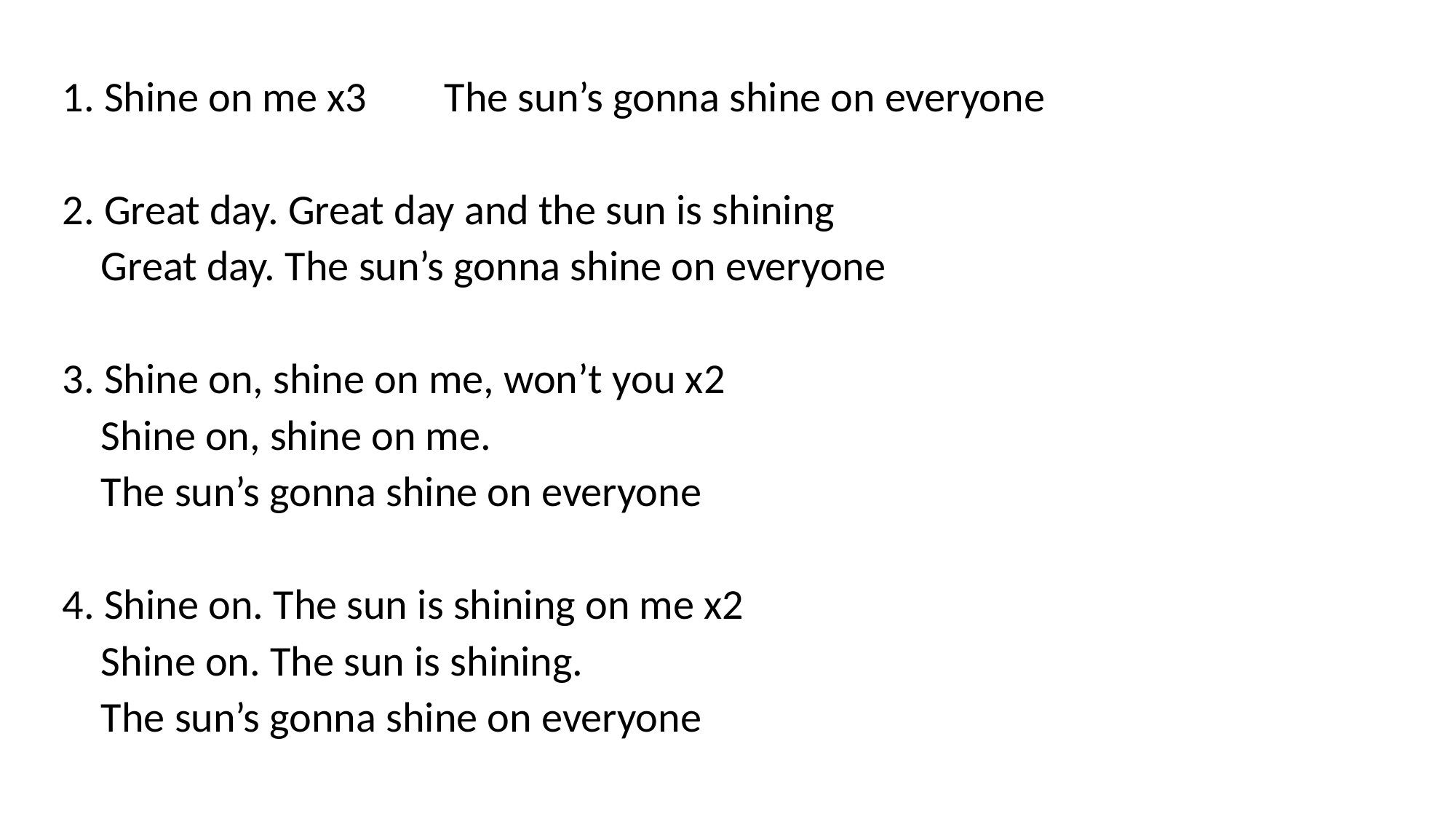

1. Shine on me x3 	The sun’s gonna shine on everyone

2. Great day. Great day and the sun is shining
    Great day. The sun’s gonna shine on everyone

3. Shine on, shine on me, won’t you x2
    Shine on, shine on me.
    The sun’s gonna shine on everyone

4. Shine on. The sun is shining on me x2
    Shine on. The sun is shining.
    The sun’s gonna shine on everyone